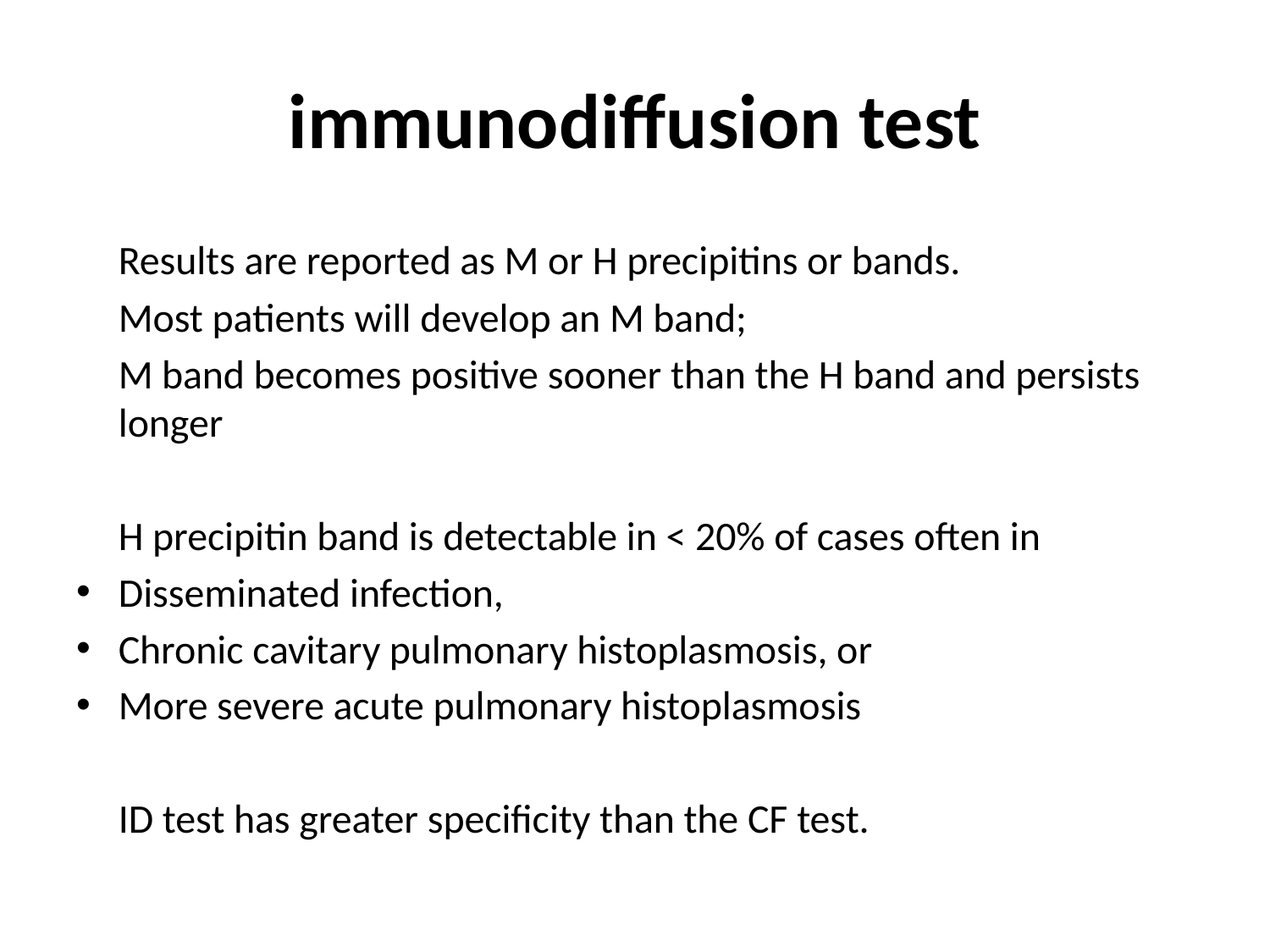

# immunodiffusion test
	Results are reported as M or H precipitins or bands.
	Most patients will develop an M band;
	M band becomes positive sooner than the H band and persists longer

	H precipitin band is detectable in < 20% of cases often in
Disseminated infection,
Chronic cavitary pulmonary histoplasmosis, or
More severe acute pulmonary histoplasmosis

	ID test has greater specificity than the CF test.